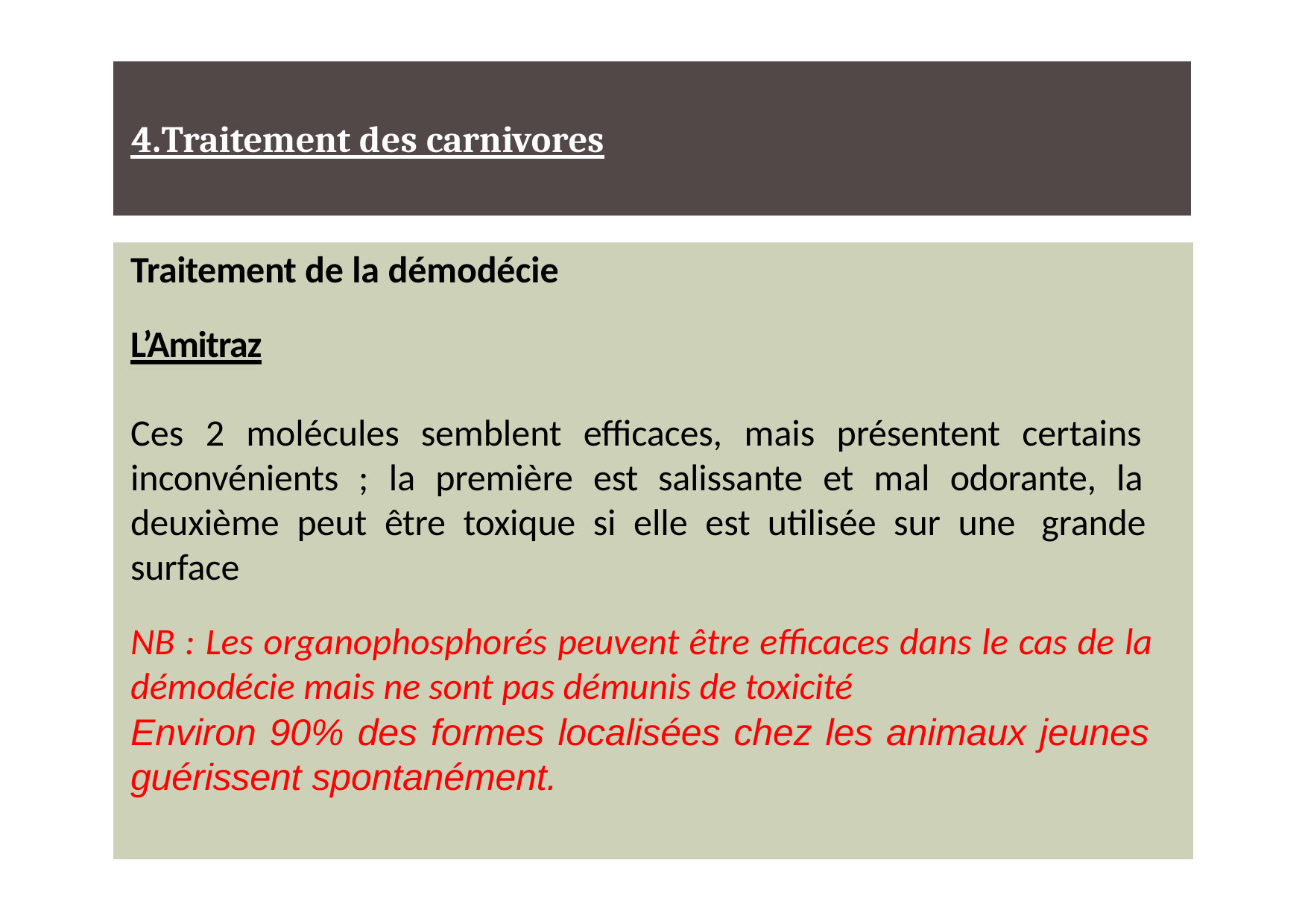

# 4.Traitement des carnivores
Traitement de la démodécie
L’Amitraz

Ces 2 molécules semblent efficaces, mais présentent certains  inconvénients ; la première est salissante et mal odorante, la  deuxième peut être toxique si elle est utilisée sur une grande  surface
NB : Les organophosphorés peuvent être efficaces dans le cas de la  démodécie mais ne sont pas démunis de toxicité
Environ 90% des formes localisées chez les animaux jeunes  guérissent spontanément.